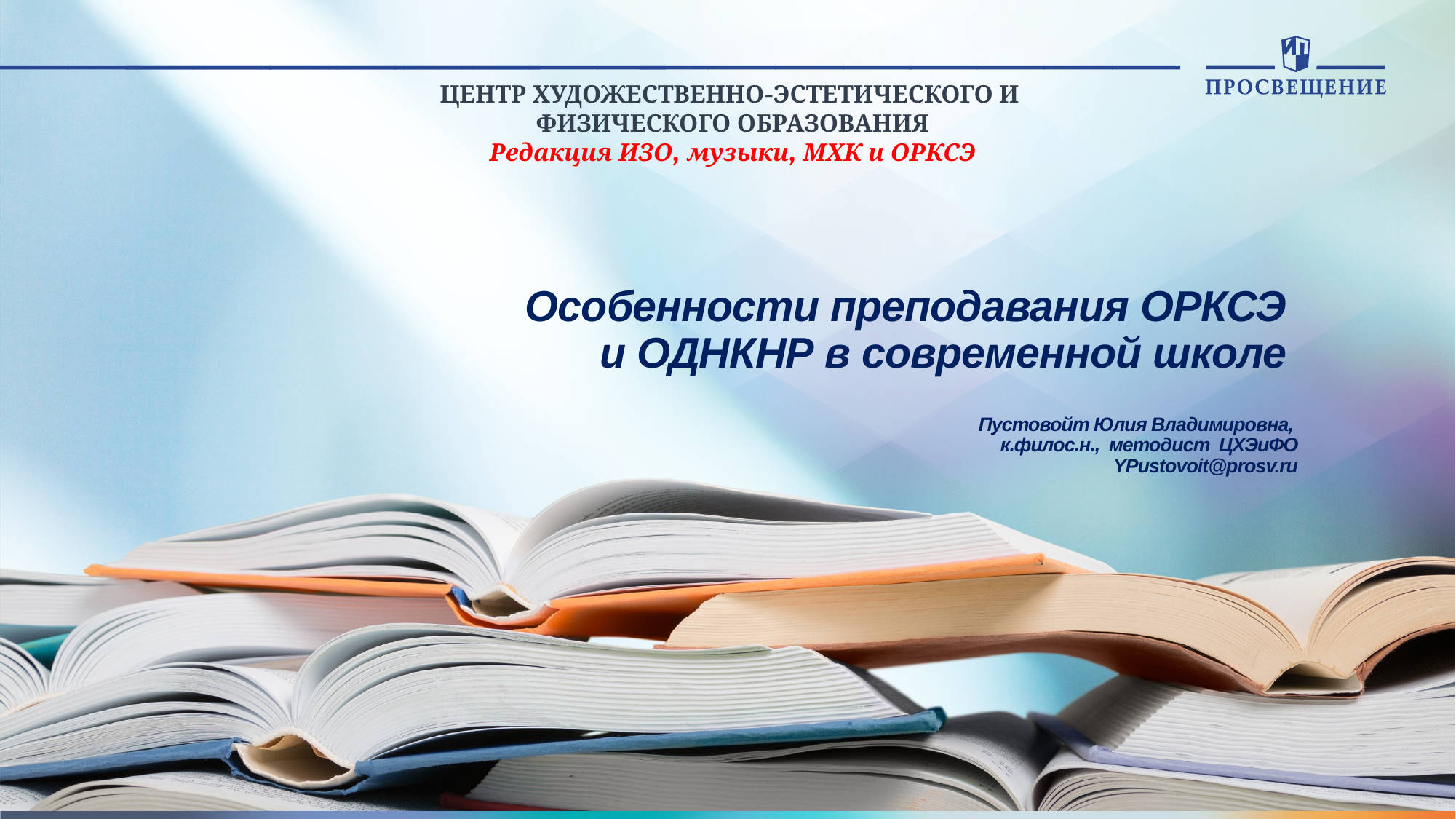

ЦЕНТР ХУДОЖЕСТВЕННО-ЭСТЕТИЧЕСКОГО И
ФИЗИЧЕСКОГО ОБРАЗОВАНИЯ
Редакция ИЗО, музыки, МХК и ОРКСЭ

# Особенности преподавания ОРКСЭ и ОДНКНР в современной школе Пустовойт Юлия Владимировна, к.филос.н.,  методист  ЦХЭиФО YPustovoit@prosv.ru